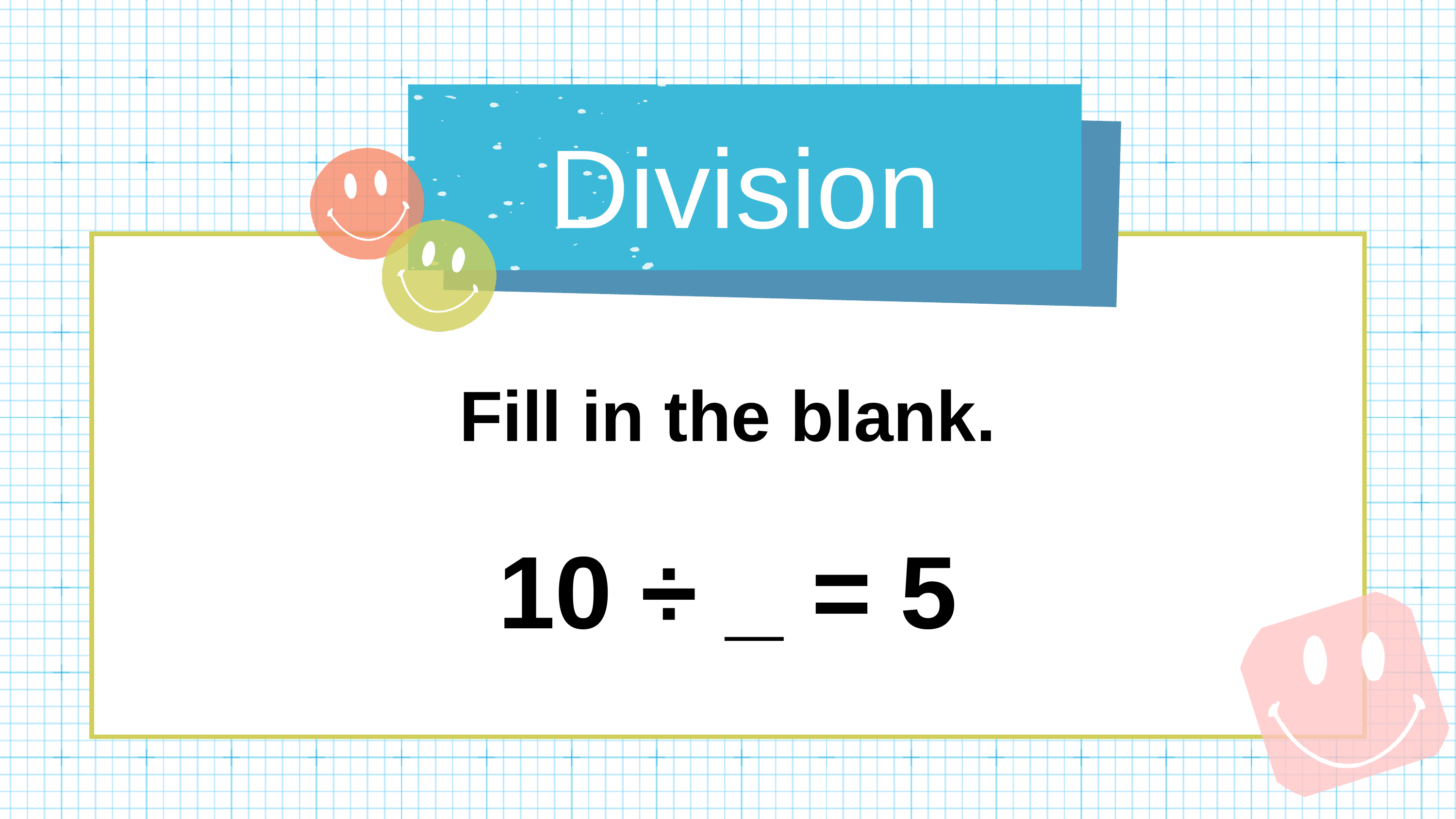

Division

Fill in the blank.
10 ÷ _ = 5